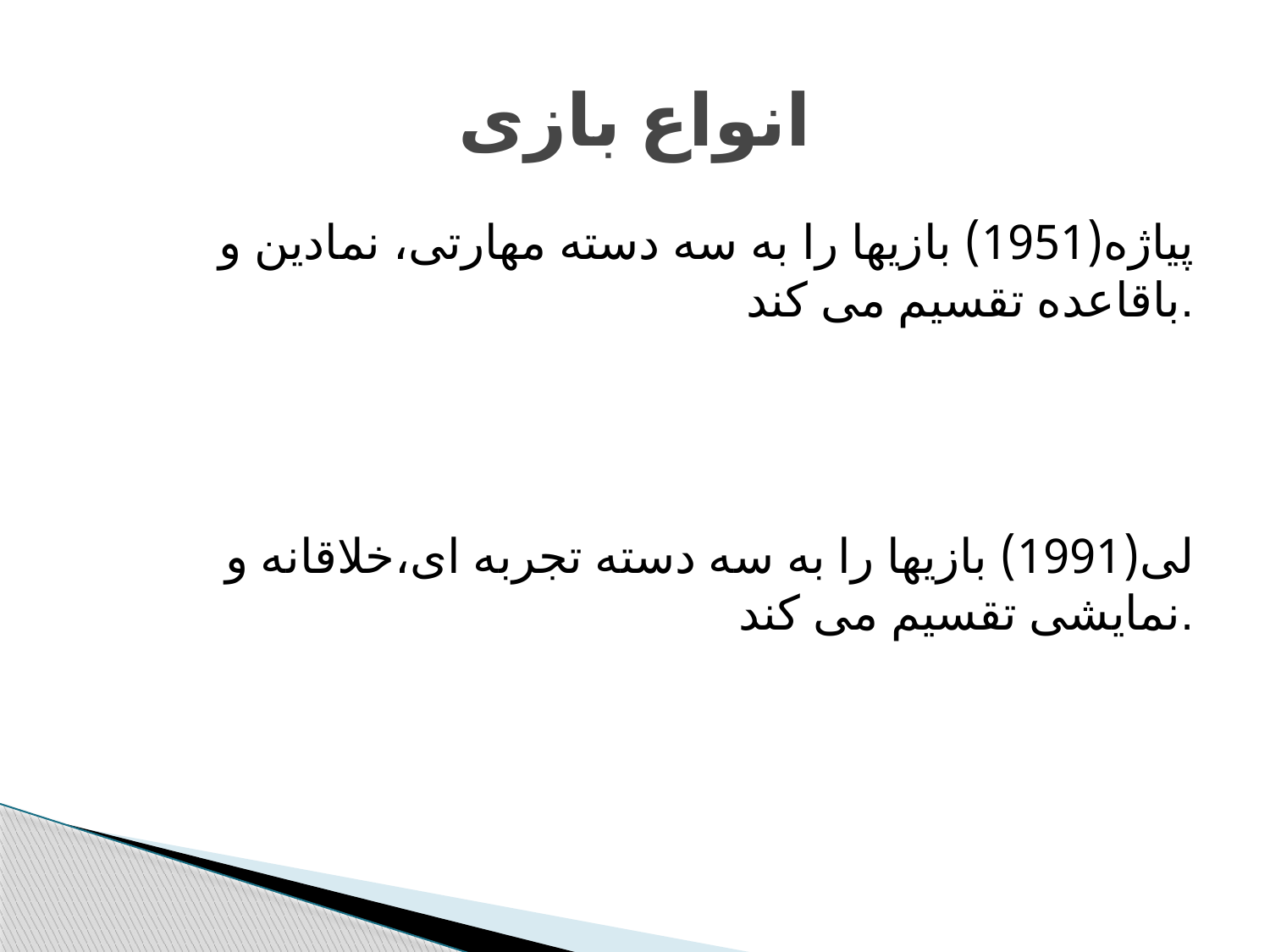

# انواع بازی
پیاژه(1951) بازیها را به سه دسته مهارتی، نمادین و باقاعده تقسیم می کند.

لی(1991) بازیها را به سه دسته تجربه ای،خلاقانه و نمایشی تقسیم می کند.